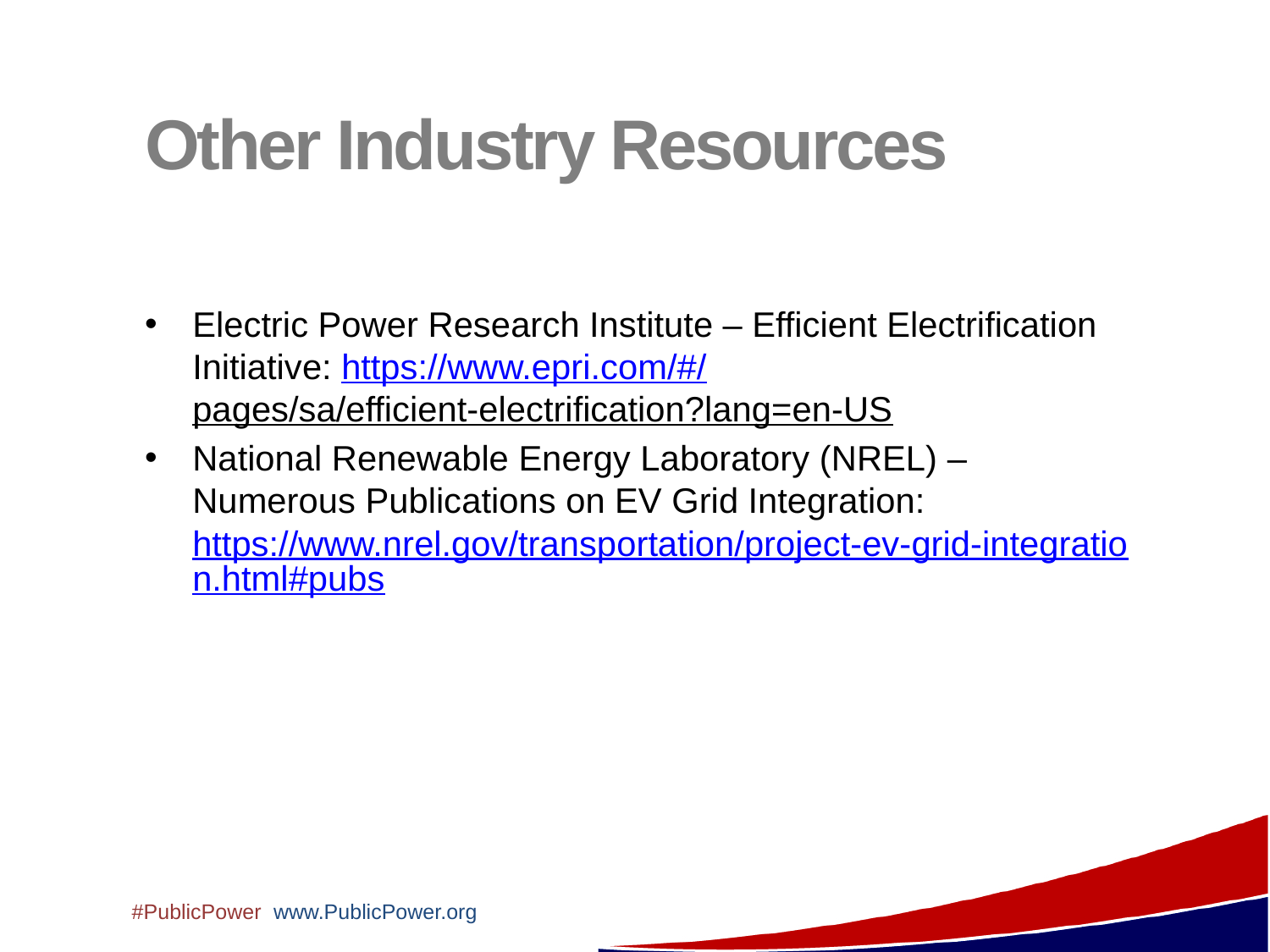

# Other Industry Resources
Electric Power Research Institute – Efficient Electrification Initiative: https://www.epri.com/#/pages/sa/efficient-electrification?lang=en-US
National Renewable Energy Laboratory (NREL) – Numerous Publications on EV Grid Integration: https://www.nrel.gov/transportation/project-ev-grid-integration.html#pubs